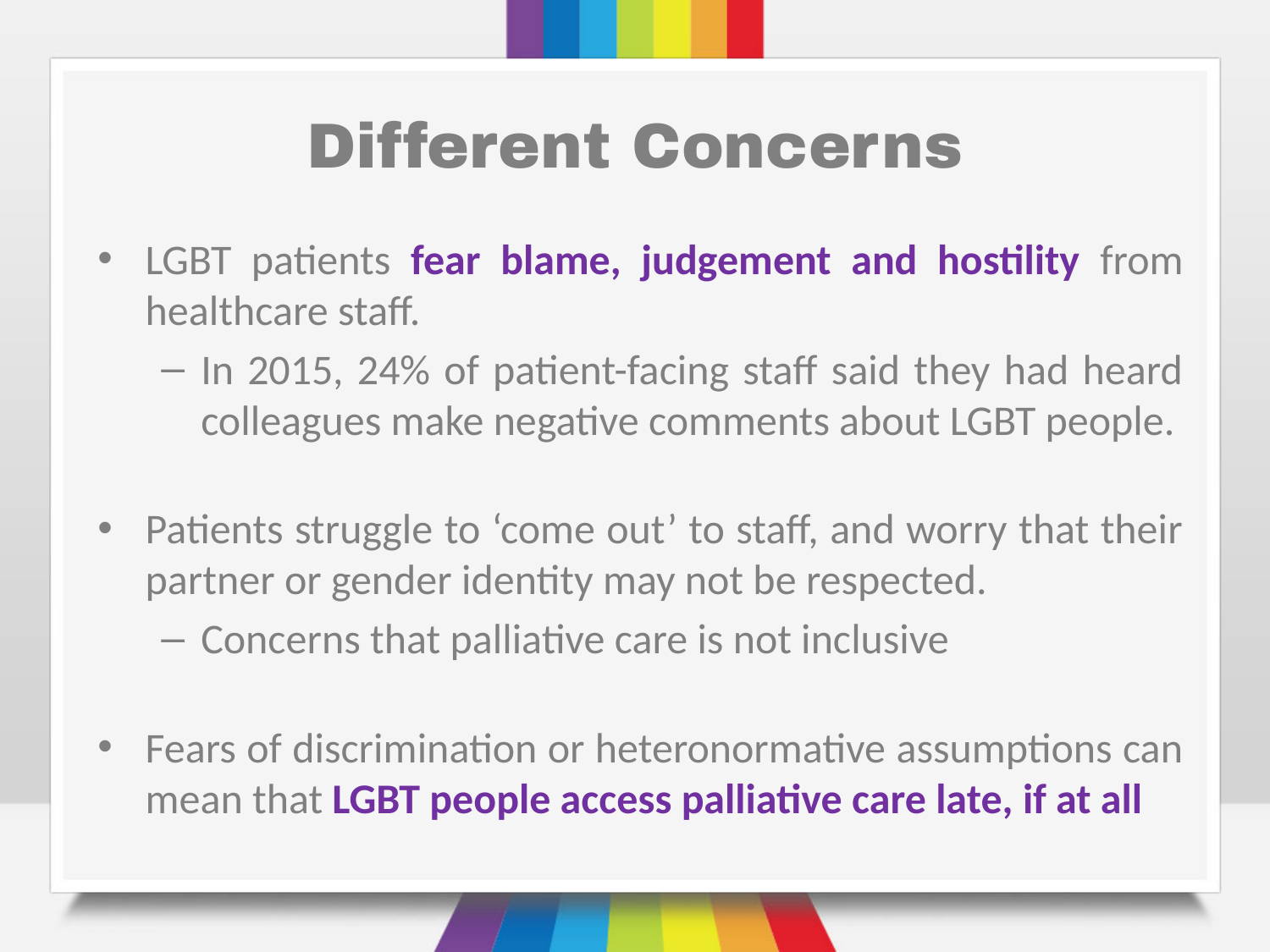

# Different Concerns
LGBT patients fear blame, judgement and hostility from healthcare staff.
In 2015, 24% of patient-facing staff said they had heard colleagues make negative comments about LGBT people.

Patients struggle to ‘come out’ to staff, and worry that their partner or gender identity may not be respected.
Concerns that palliative care is not inclusive

Fears of discrimination or heteronormative assumptions can mean that LGBT people access palliative care late, if at all